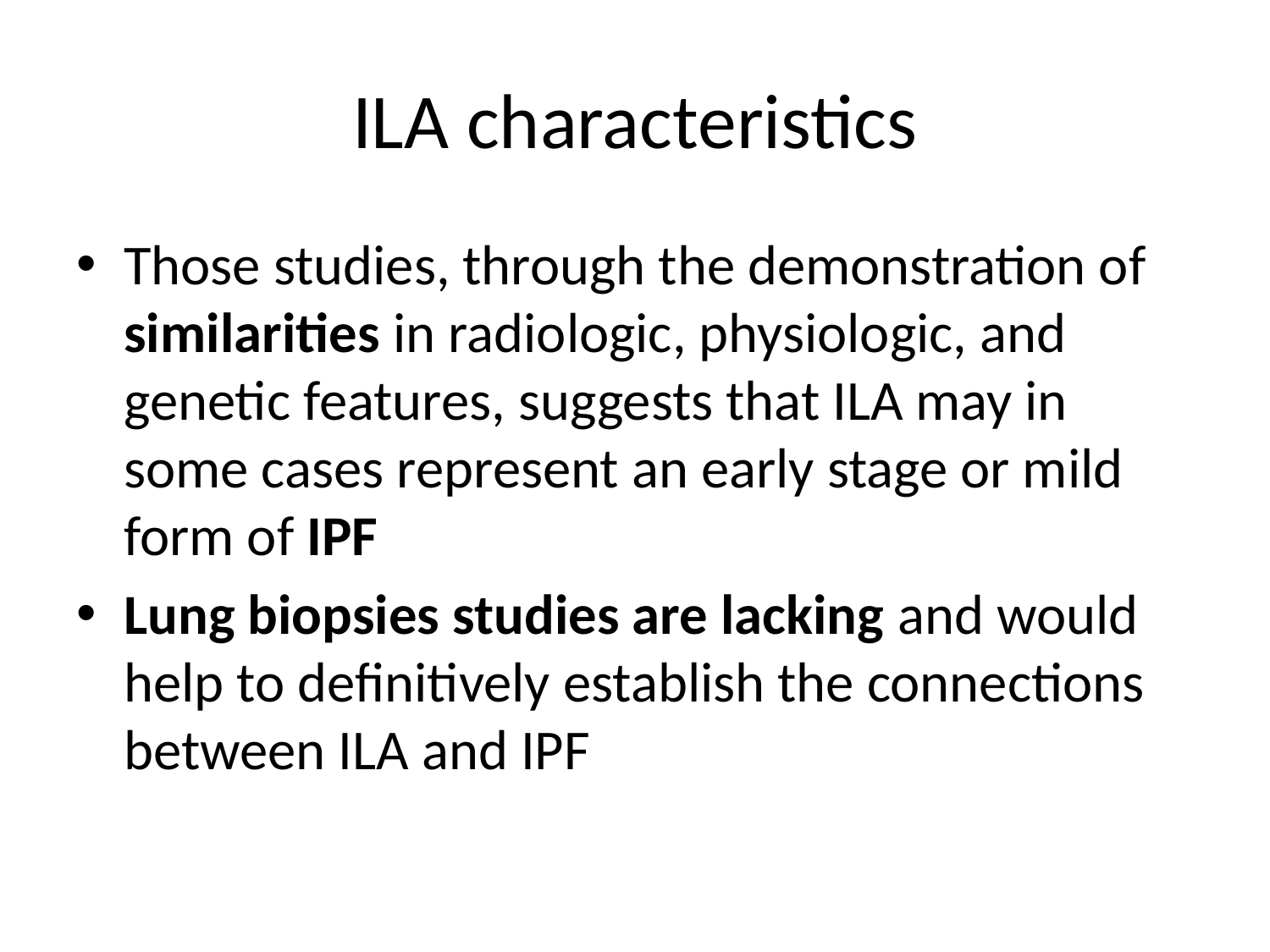

# ILA characteristics
Those studies, through the demonstration of similarities in radiologic, physiologic, and genetic features, suggests that ILA may in some cases represent an early stage or mild form of IPF
Lung biopsies studies are lacking and would help to definitively establish the connections between ILA and IPF